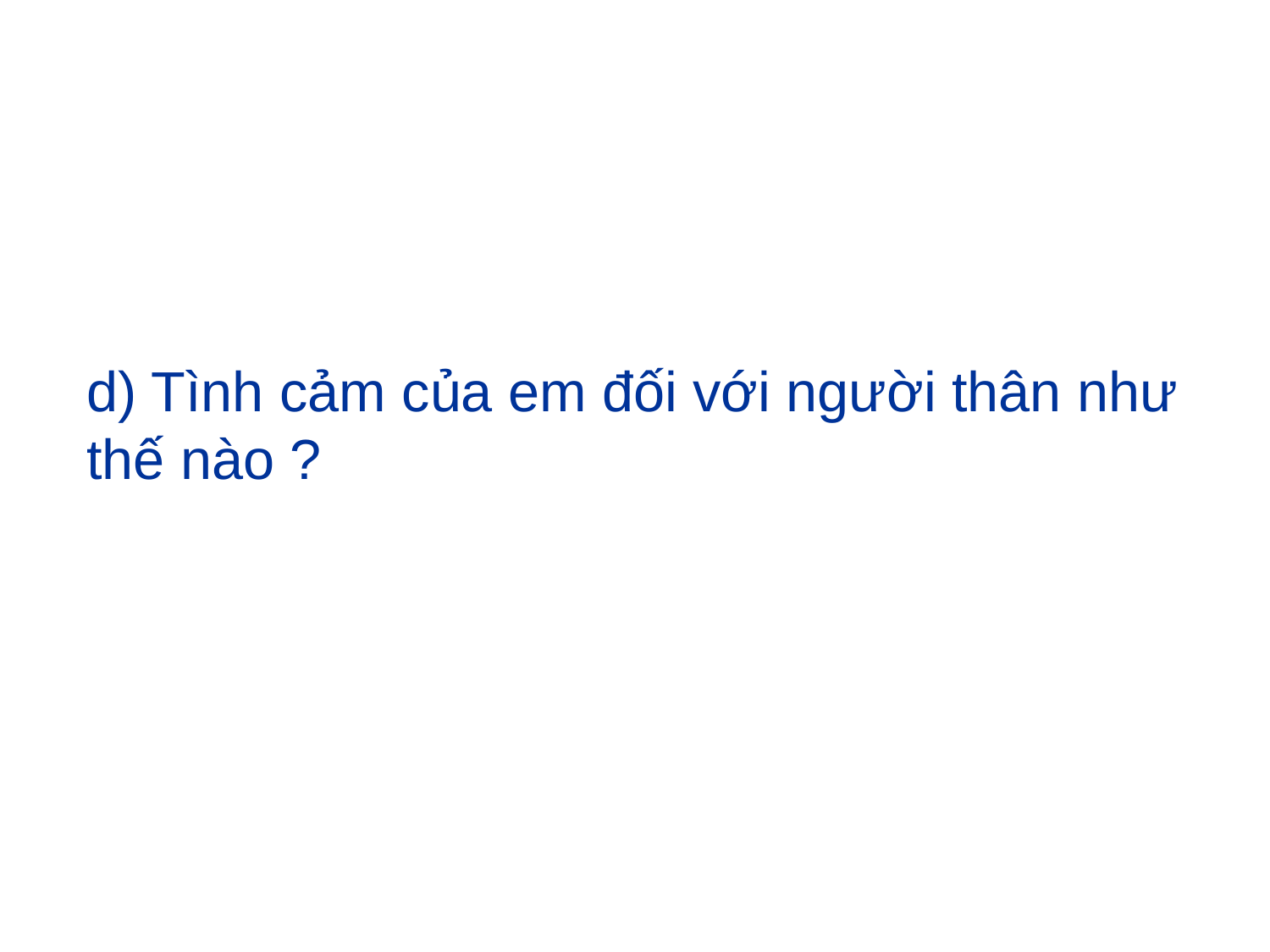

d) Tình cảm của em đối với người thân như thế nào ?